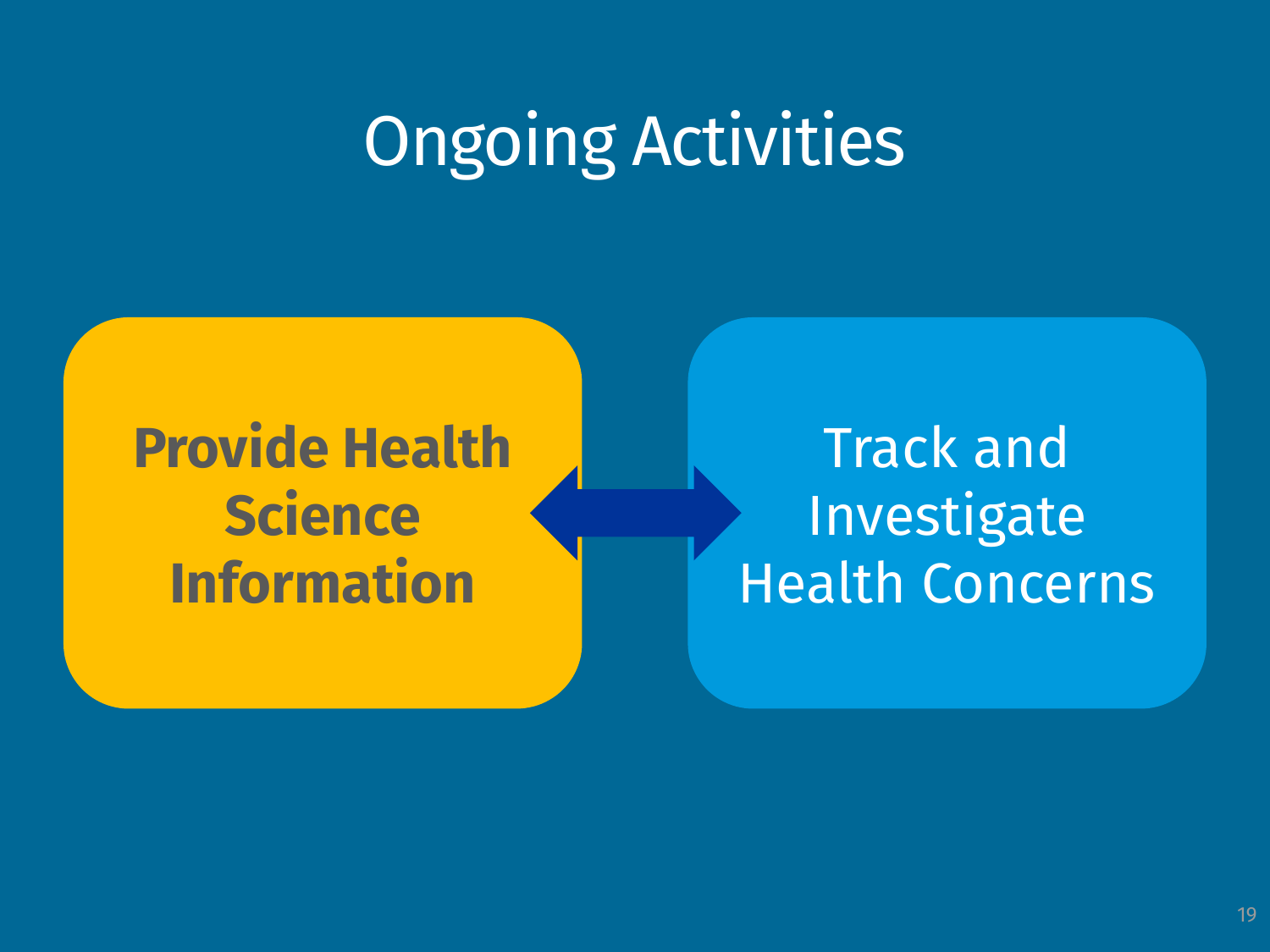

# Ongoing Activities
Provide Health Science Information
Track and Investigate Health Concerns

19